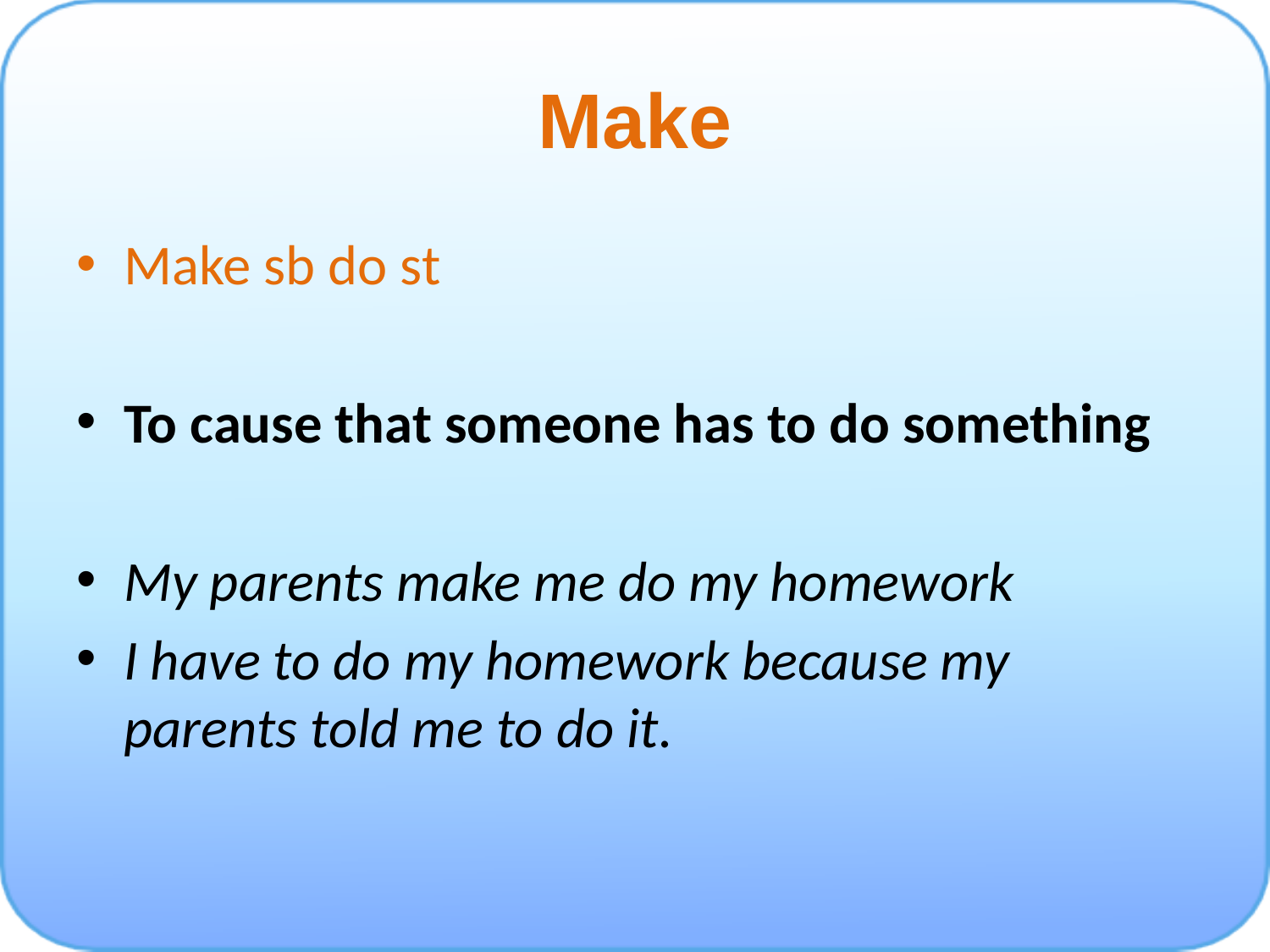

# Make
Make sb do st

To cause that someone has to do something

My parents make me do my homework
I have to do my homework because my parents told me to do it.